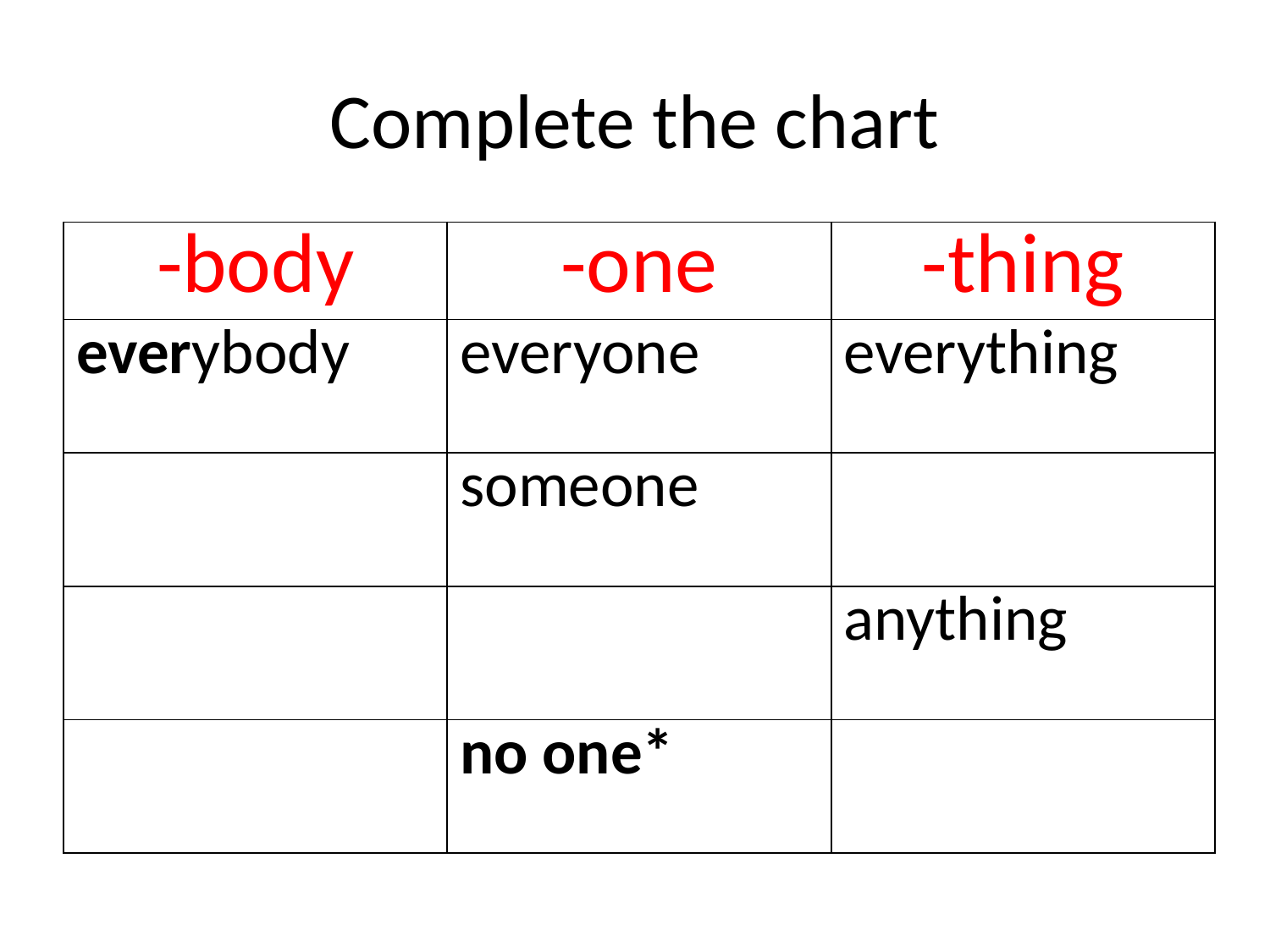

# Complete the chart
| -body | -one | -thing |
| --- | --- | --- |
| everybody | everyone | everything |
|  | someone |  |
|  |  | anything |
|  | no one\* |  |